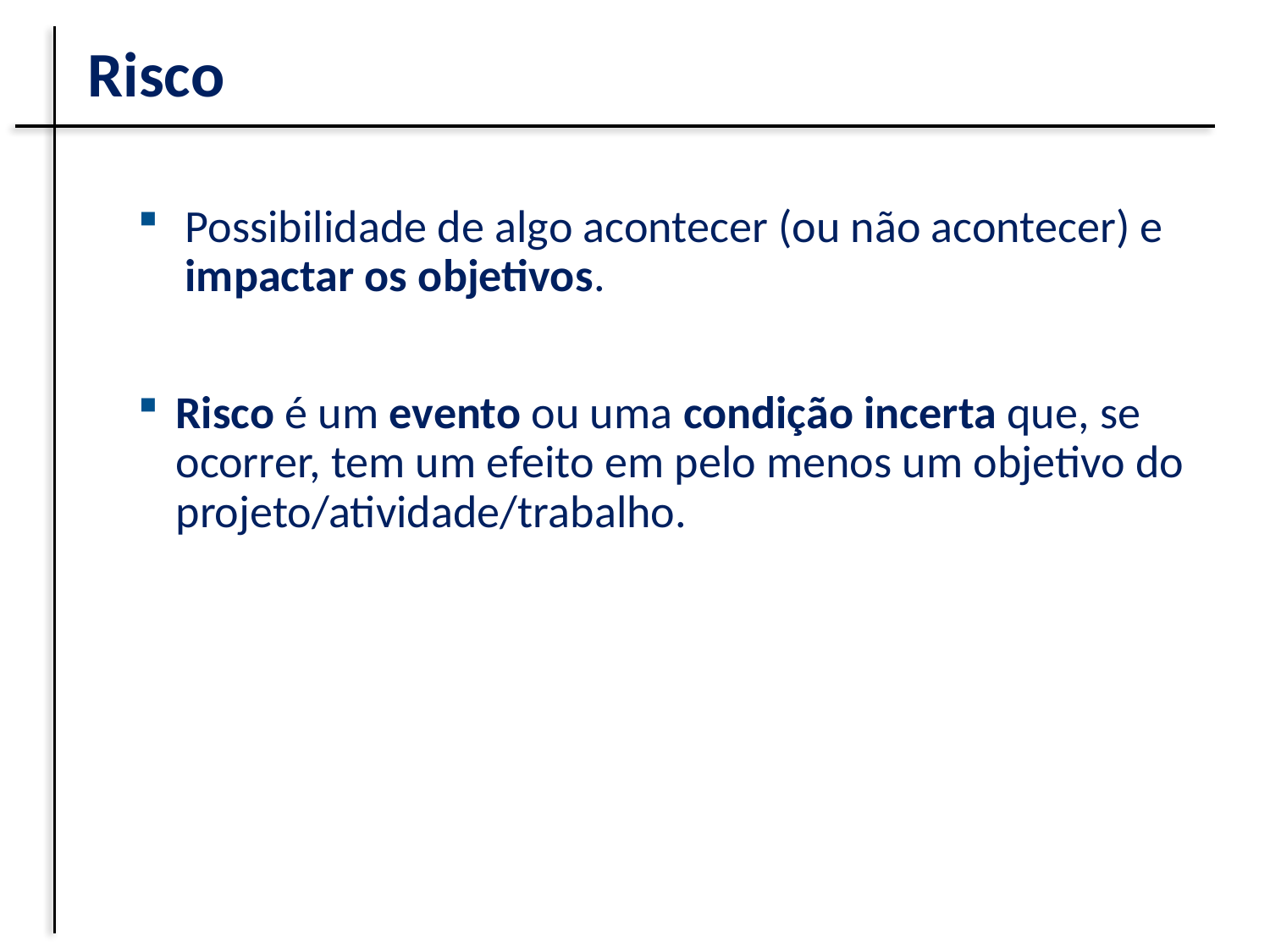

# Risco
Possibilidade de algo acontecer (ou não acontecer) e impactar os objetivos.

Risco é um evento ou uma condição incerta que, se ocorrer, tem um efeito em pelo menos um objetivo do projeto/atividade/trabalho.